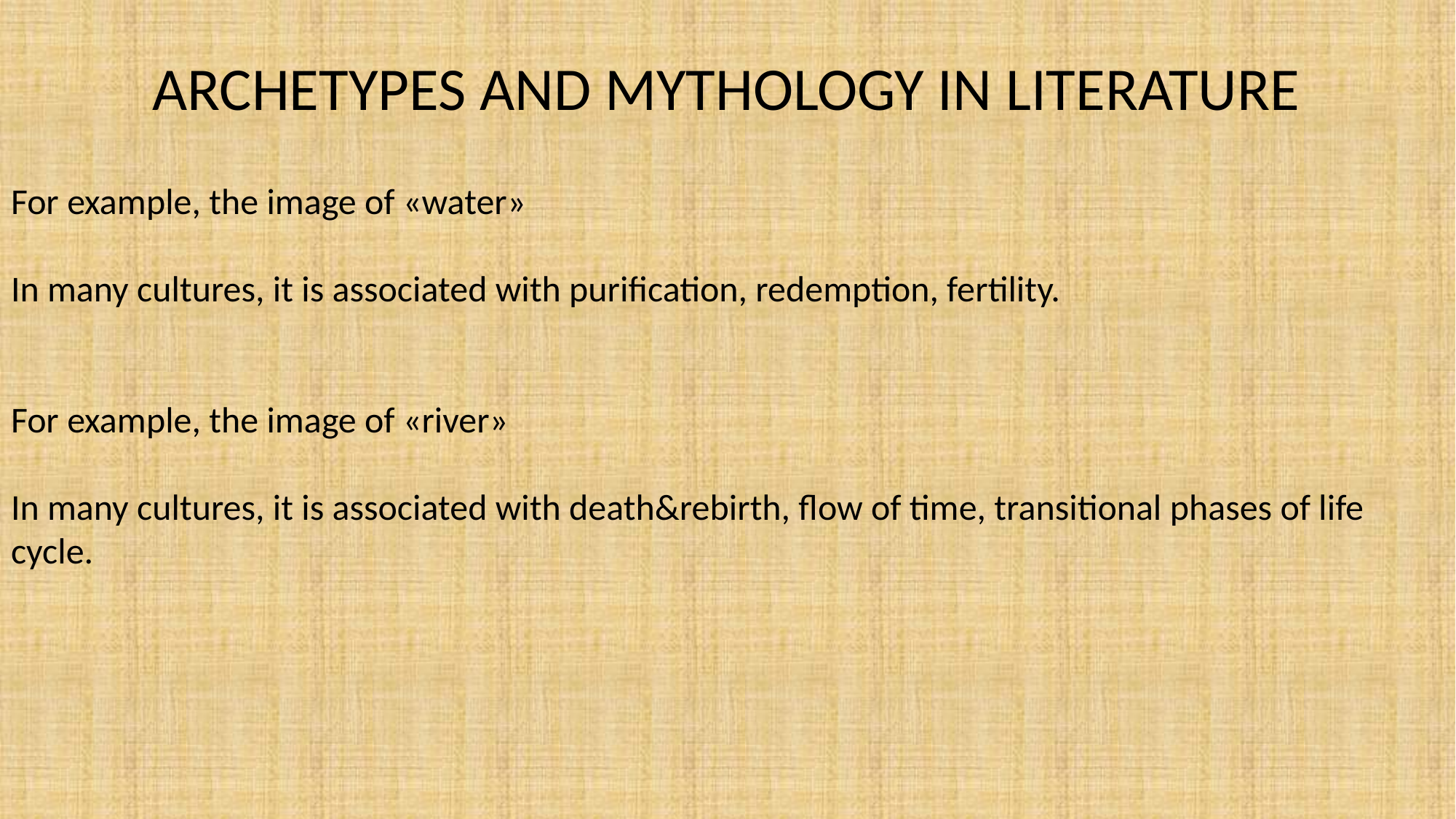

# ARCHETYPES AND MYTHOLOGY IN LITERATURE

For example, the image of «water»

In many cultures, it is associated with purification, redemption, fertility.

For example, the image of «river»

In many cultures, it is associated with death&rebirth, flow of time, transitional phases of life cycle.